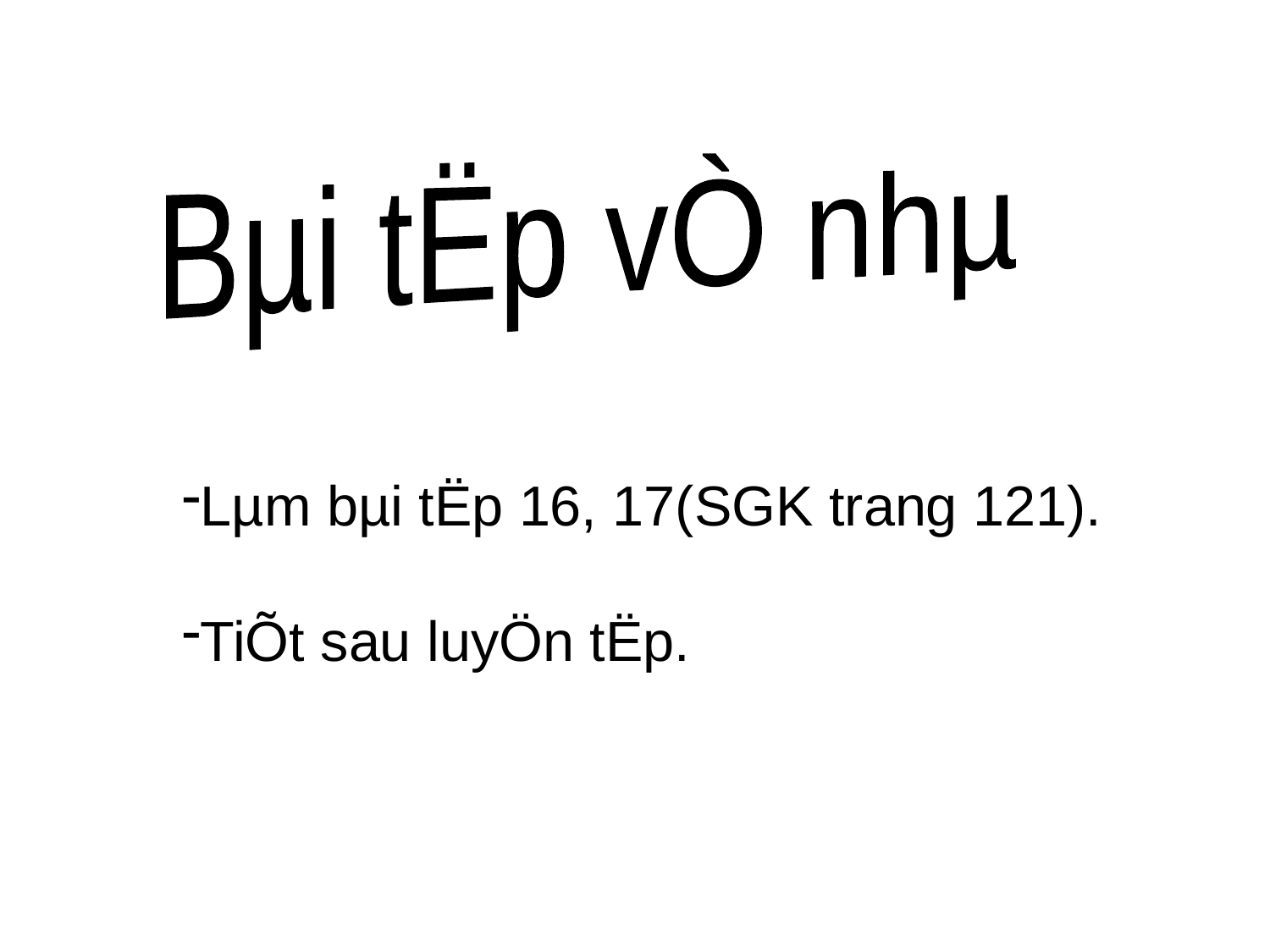

Bµi tËp vÒ nhµ
Lµm bµi tËp 16, 17(SGK trang 121).
TiÕt sau luyÖn tËp.